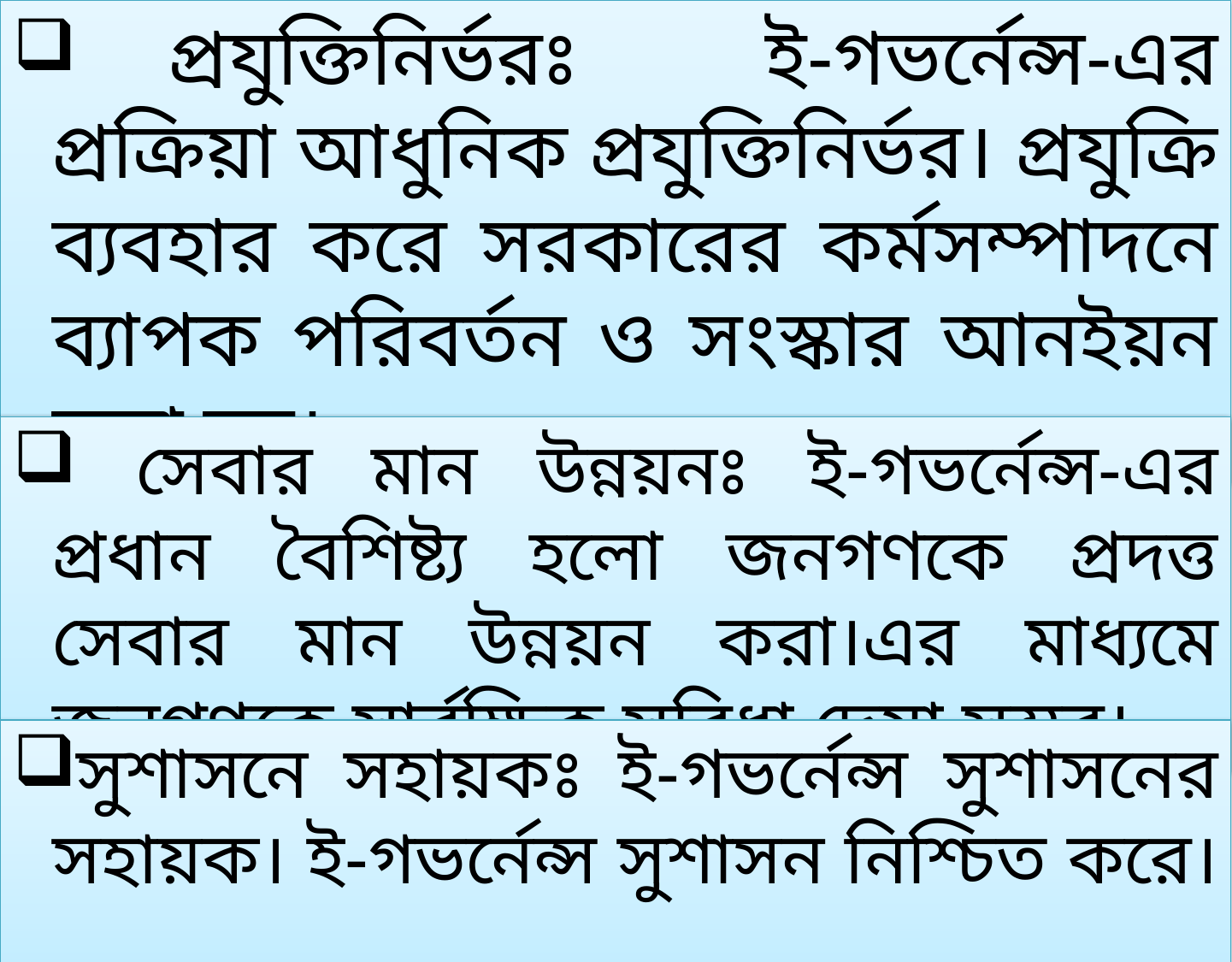

প্রযুক্তিনির্ভরঃ  ই-গভর্নেন্স-এর প্রক্রিয়া আধুনিক প্রযুক্তিনির্ভর। প্রযুক্রি ব্যবহার করে সরকারের কর্মসম্পাদনে ব্যাপক পরিবর্তন ও সংস্কার আনইয়ন করা হয়।
 সেবার মান উন্নয়নঃ ই-গভর্নেন্স-এর প্রধান বৈশিষ্ট্য হলো জনগণকে প্রদত্ত সেবার মান উন্নয়ন করা।এর মাধ্যমে জনগণকে সার্বক্ষিক সুবিধা দেয়া সম্ভব।
 সেবার মান উন্নয়নঃ ই-গভর্নেন্স-এর প্রধান বৈশিষ্ট্য হলো জনগণকে প্রদত্ত সেবার মান উন্নয়ন করা।এর মাধ্যমে জনগণকে সার্বক্ষিক সুবিধা দেয়া সম্ভব।
সুশাসনে সহায়কঃ ই-গভর্নেন্স সুশাসনের সহায়ক। ই-গভর্নেন্স সুশাসন নিশ্চিত করে।